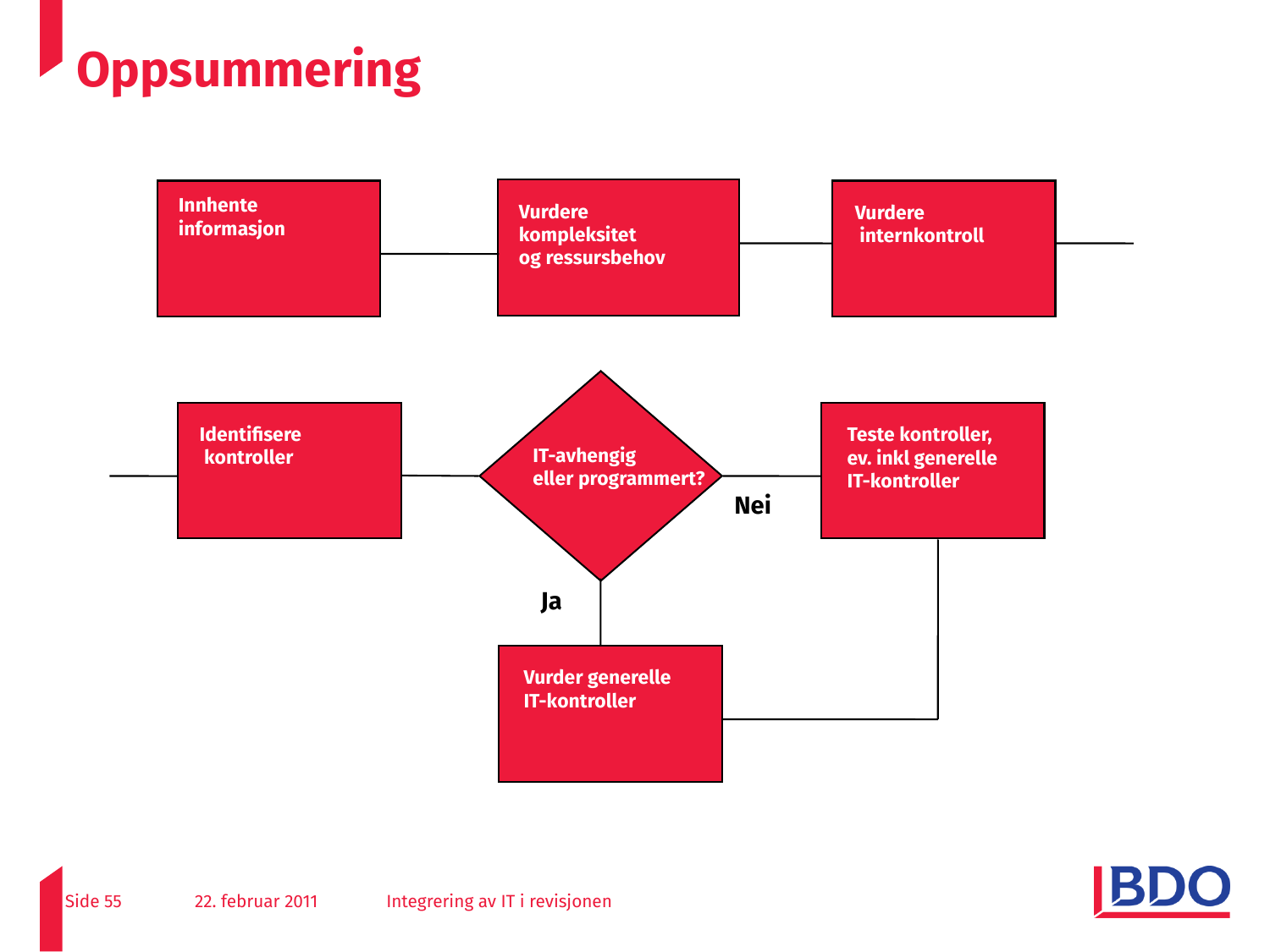

# Oppsummering

Vurdere
kompleksitet
og ressursbehov

Vurdere
 internkontroll
Innhente
informasjon

Identifisere
 kontroller

Teste kontroller,
ev. inkl generelle
IT-kontroller
IT-avhengig
eller programmert?

Nei

Mot regnskapspåstander
Ja

Vurder generelle
IT-kontroller

Generelle kontroller
Side 55
22. februar 2011
Integrering av IT i revisjonen